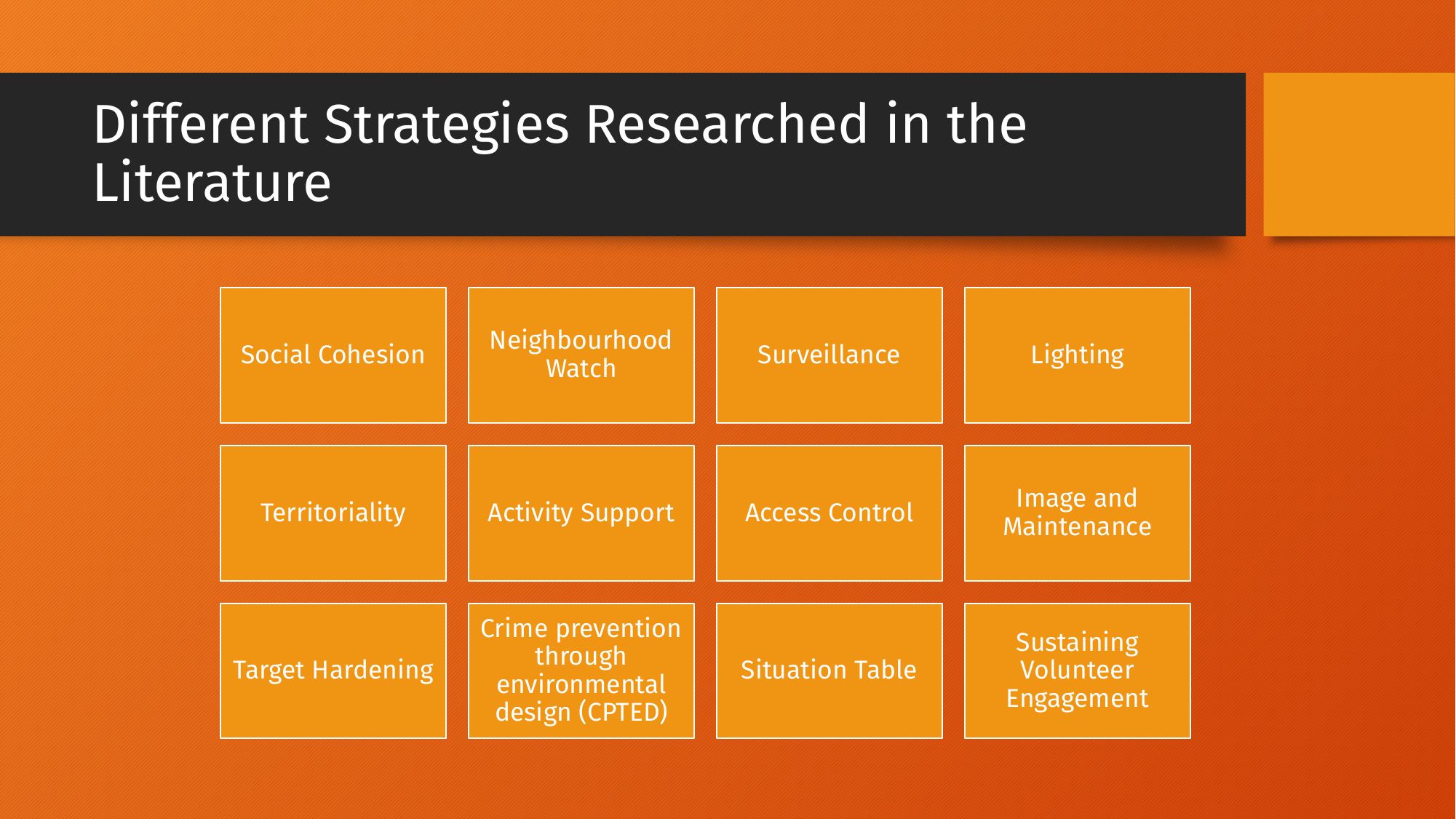

# Different Strategies Researched in the Literature

Social Cohesion

Neighbourhood Watch

Surveillance

Lighting

Territoriality

Activity Support

Access Control

Image and Maintenance

Target Hardening

Crime prevention through environmental design (CPTED)

Situation Table

Sustaining Volunteer Engagement